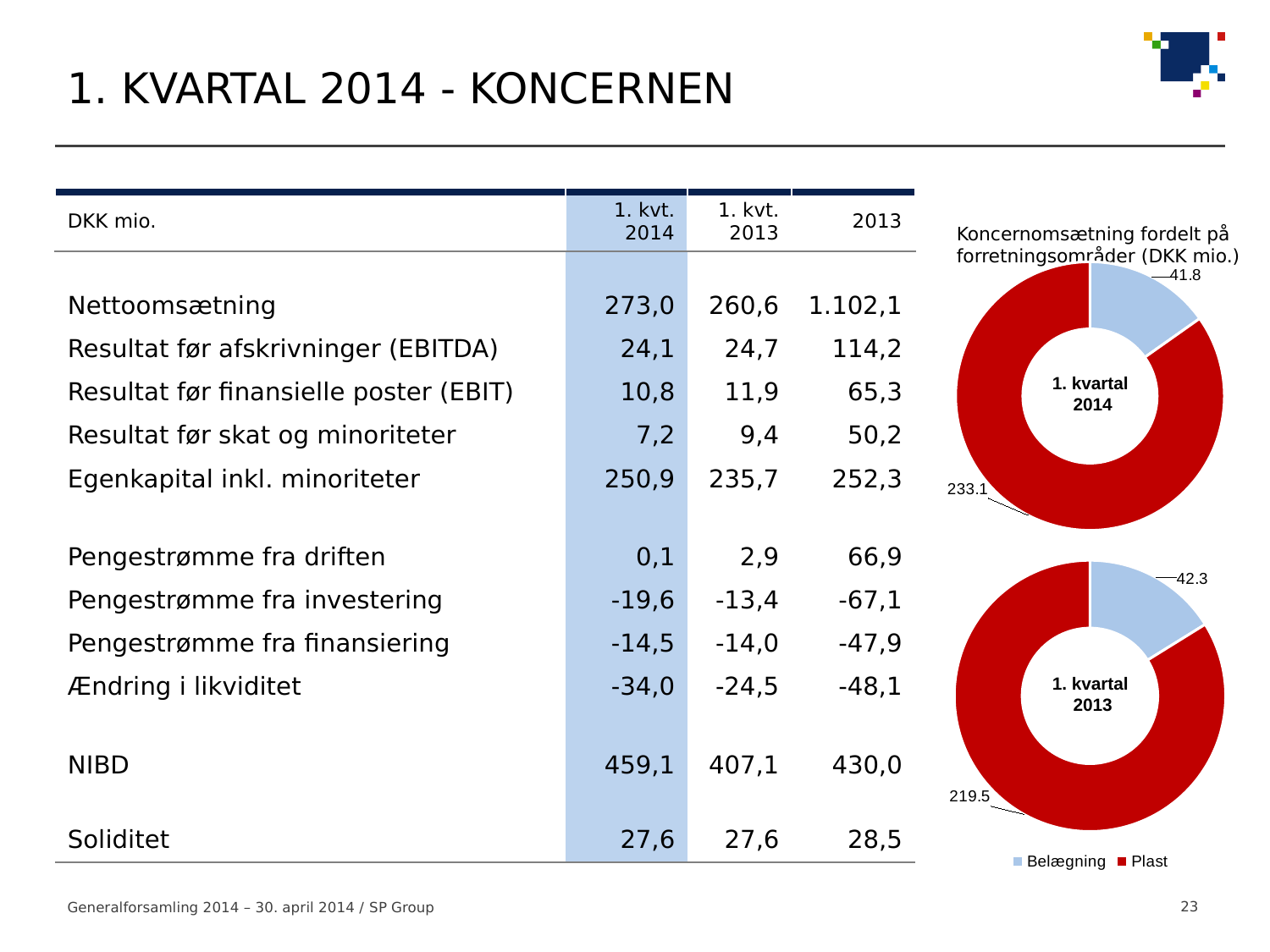

1. KVARTAL 2014 - KONCERNEN
| DKK mio. | 1. kvt. 2014 | 1. kvt. 2013 | 2013 |
| --- | --- | --- | --- |
|  |  |  |  |
| Nettoomsætning | 273,0 | 260,6 | 1.102,1 |
| Resultat før afskrivninger (EBITDA) | 24,1 | 24,7 | 114,2 |
| Resultat før finansielle poster (EBIT) | 10,8 | 11,9 | 65,3 |
| Resultat før skat og minoriteter | 7,2 | 9,4 | 50,2 |
| Egenkapital inkl. minoriteter | 250,9 | 235,7 | 252,3 |
|  |  |  |  |
| Pengestrømme fra driften | 0,1 | 2,9 | 66,9 |
| Pengestrømme fra investering | -19,6 | -13,4 | -67,1 |
| Pengestrømme fra finansiering | -14,5 | -14,0 | -47,9 |
| Ændring i likviditet | -34,0 | -24,5 | -48,1 |
|  |  |  |  |
| NIBD | 459,1 | 407,1 | 430,0 |
|  |  |  |  |
| Soliditet | 27,6 | 27,6 | 28,5 |
Koncernomsætning fordelt på forretningsområder (DKK mio.)

### Chart

| Category | 2014 |
|---|---|
| Belægning | 41.8 |
| Plast | 233.1 |
1. kvartal
2014

### Chart

| Category | 2013 Q1 |
|---|---|
| Belægning | 42.3 |
| Plast | 219.5 |
2010
1. kvartal
2013